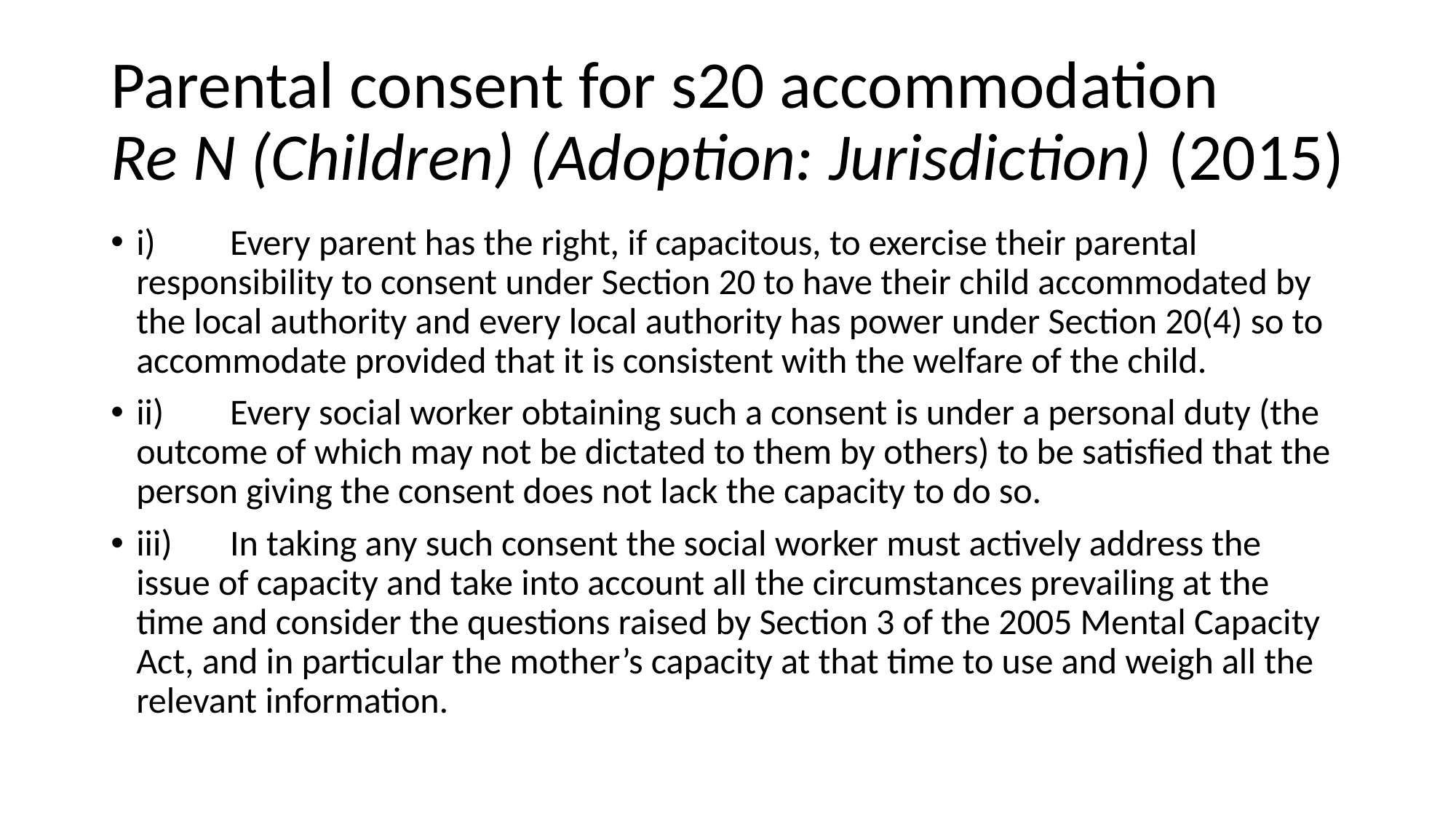

# Parental consent for s20 accommodation Re N (Children) (Adoption: Jurisdiction) (2015)
i)	Every parent has the right, if capacitous, to exercise their parental responsibility to consent under Section 20 to have their child accommodated by the local authority and every local authority has power under Section 20(4) so to accommodate provided that it is consistent with the welfare of the child.
ii)	Every social worker obtaining such a consent is under a personal duty (the outcome of which may not be dictated to them by others) to be satisfied that the person giving the consent does not lack the capacity to do so.
iii)	In taking any such consent the social worker must actively address the issue of capacity and take into account all the circumstances prevailing at the time and consider the questions raised by Section 3 of the 2005 Mental Capacity Act, and in particular the mother’s capacity at that time to use and weigh all the relevant information.